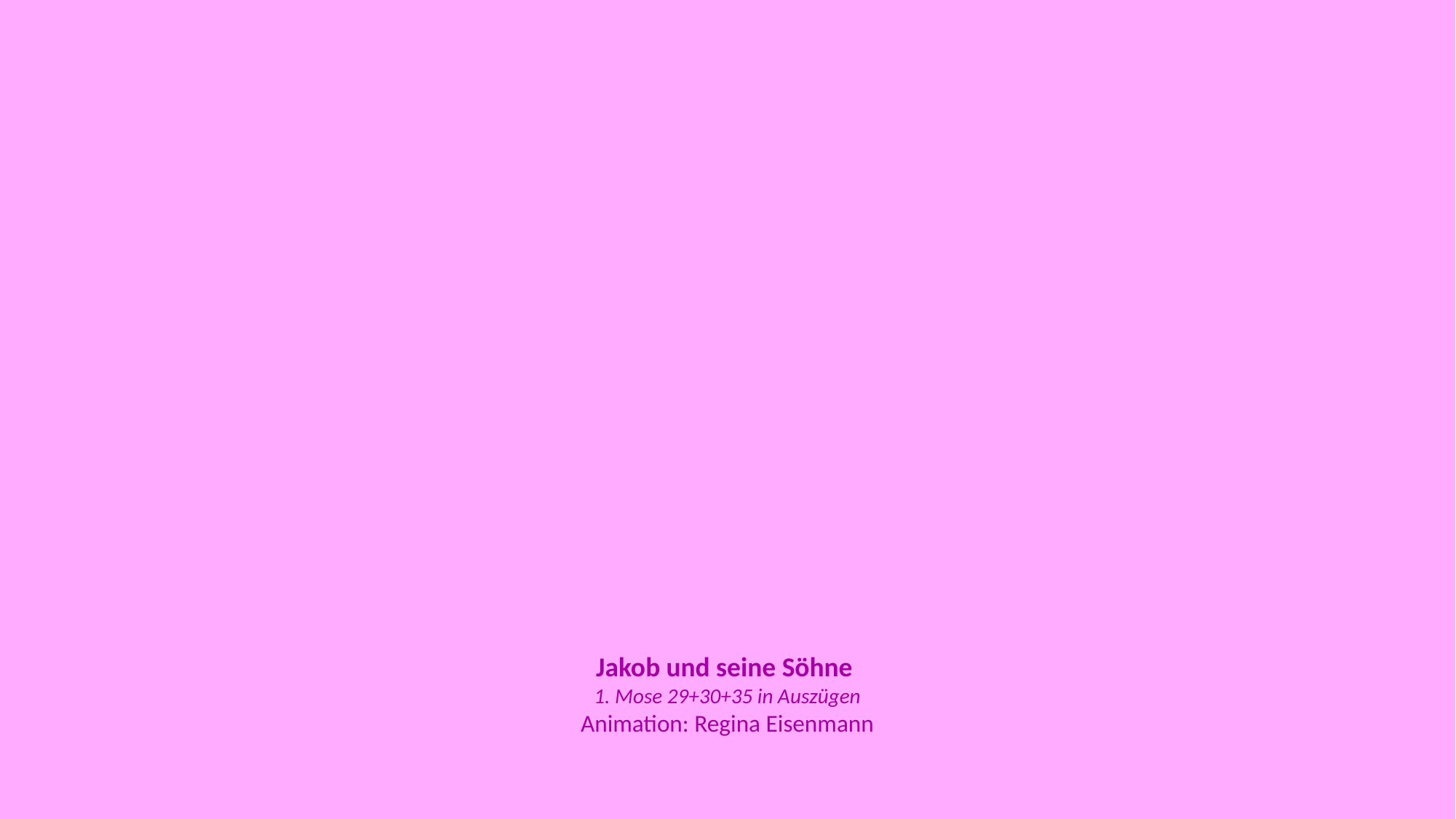

Jakob und seine Söhne
1. Mose 29+30+35 in Auszügen
Animation: Regina Eisenmann